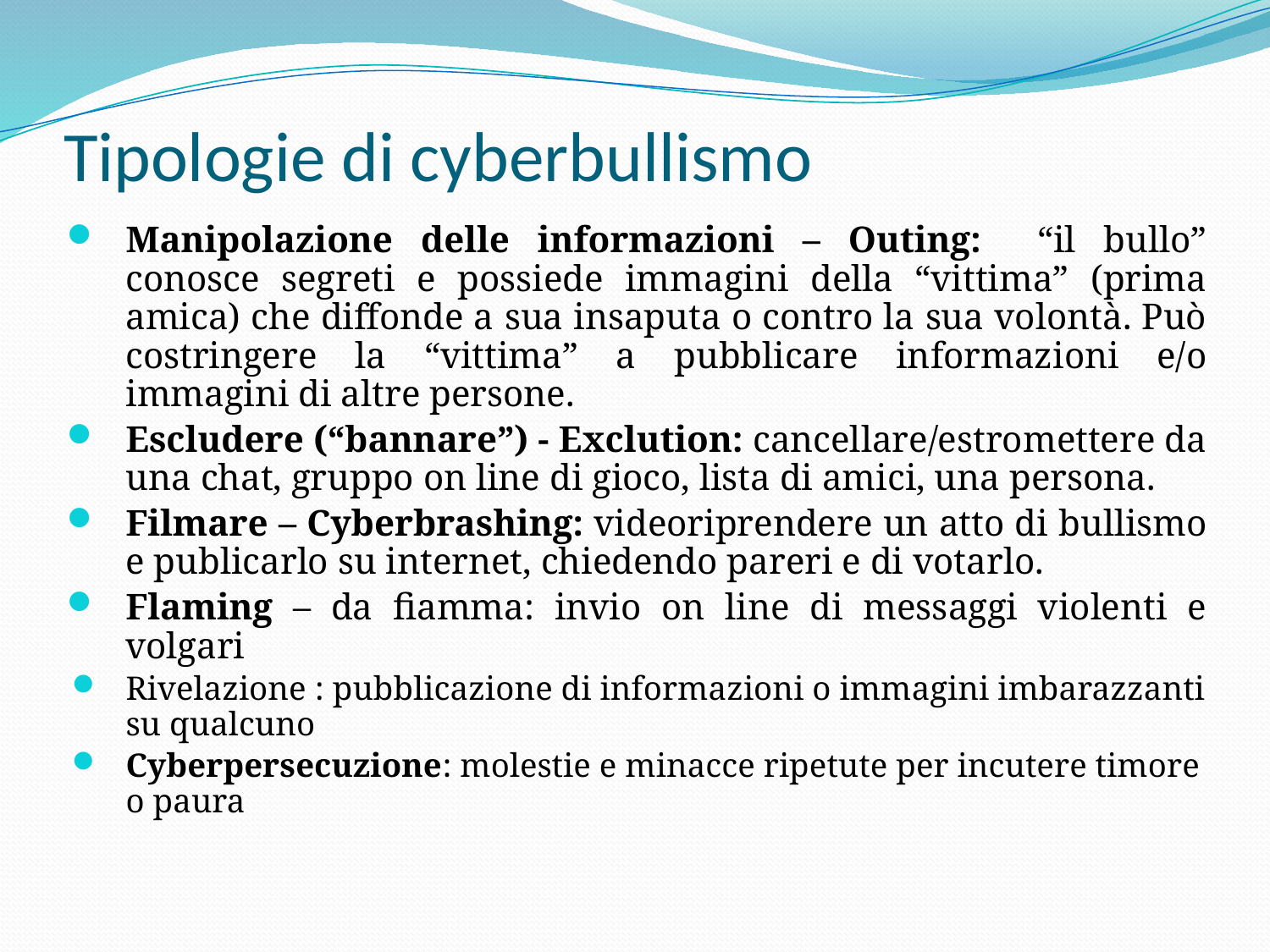

# Tipologie di cyberbullismo
Manipolazione delle informazioni – Outing:  “il bullo” conosce segreti e possiede immagini della “vittima” (prima amica) che diffonde a sua insaputa o contro la sua volontà. Può costringere la “vittima” a pubblicare informazioni e/o immagini di altre persone.
Escludere (“bannare”) - Exclution: cancellare/estromettere da una chat, gruppo on line di gioco, lista di amici, una persona.
Filmare – Cyberbrashing: videoriprendere un atto di bullismo e publicarlo su internet, chiedendo pareri e di votarlo.
Flaming – da fiamma: invio on line di messaggi violenti e volgari
Rivelazione : pubblicazione di informazioni o immagini imbarazzanti su qualcuno
Cyberpersecuzione: molestie e minacce ripetute per incutere timore o paura